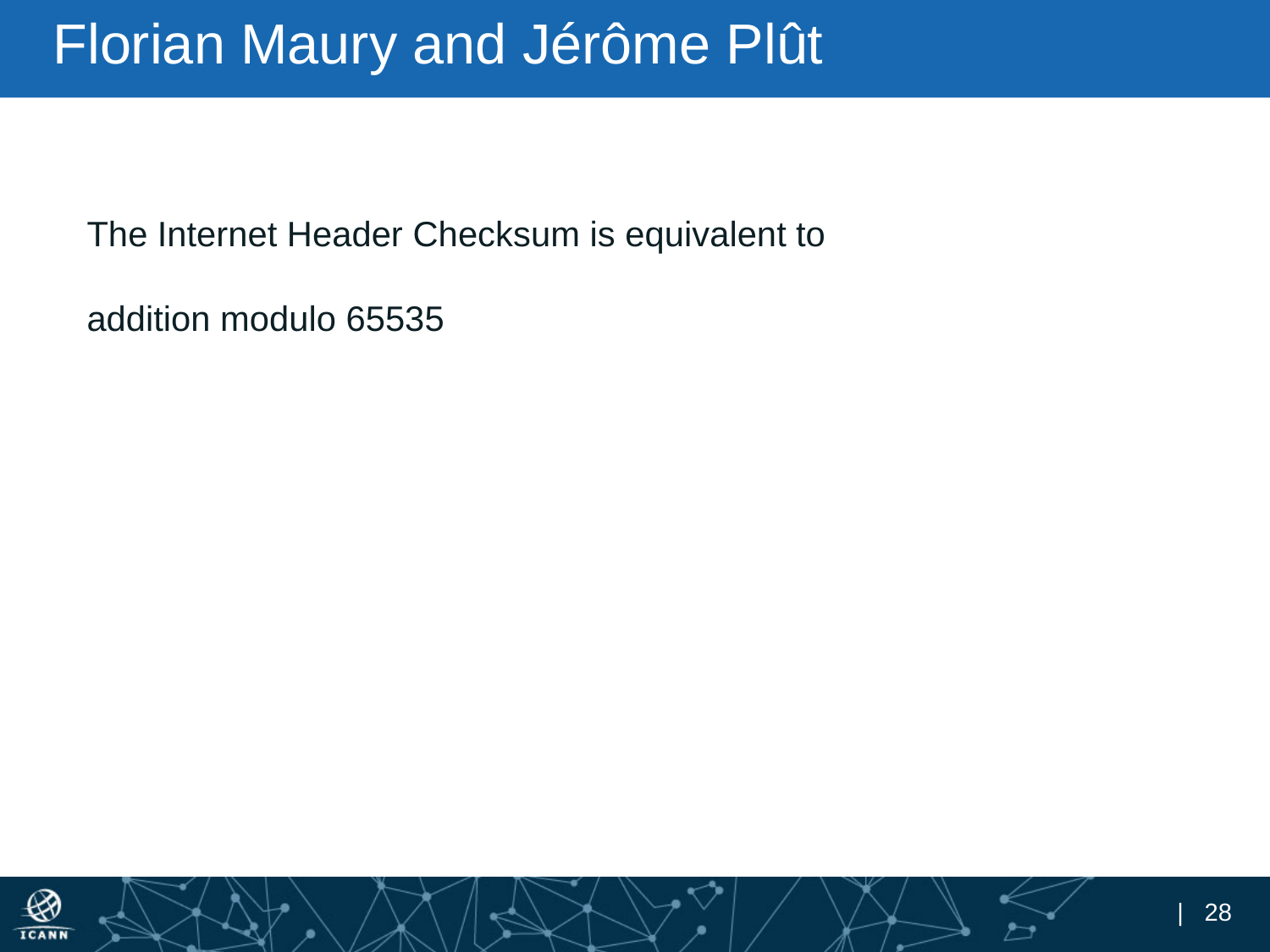

# Florian Maury and Jérôme Plût
The Internet Header Checksum is equivalent to

addition modulo 65535